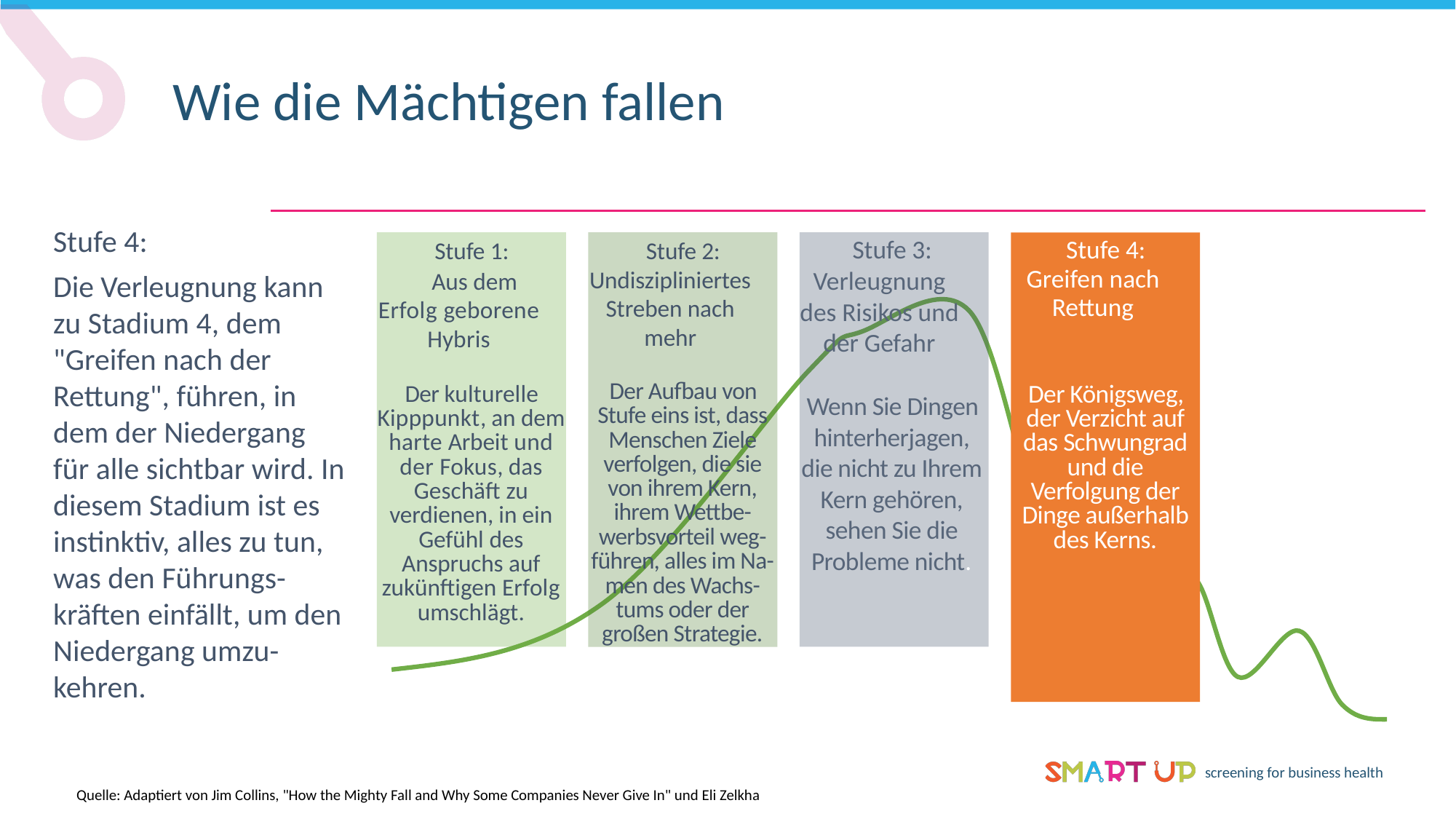

Wie die Mächtigen fallen
Stufe 4:
Die Verleugnung kann zu Stadium 4, dem "Greifen nach der Rettung", führen, in dem der Niedergang für alle sichtbar wird. In diesem Stadium ist es instinktiv, alles zu tun, was den Führungs-kräften einfällt, um den Niedergang umzu-kehren.

Stufe 4: Greifen nach Rettung

Der Königsweg, der Verzicht auf das Schwungrad und die Verfolgung der Dinge außerhalb des Kerns.

Stufe 1:
 Aus dem Erfolg geborene Hybris

Der kulturelle Kipppunkt, an dem harte Arbeit und der Fokus, das Geschäft zu verdienen, in ein Gefühl des Anspruchs auf zukünftigen Erfolg umschlägt.

Stufe 2: Undiszipliniertes Streben nach mehr

Der Aufbau von Stufe eins ist, dass Menschen Ziele verfolgen, die sie von ihrem Kern, ihrem Wettbe-werbsvorteil weg-führen, alles im Na-men des Wachs-tums oder der großen Strategie.
Stufe 3: Verleugnung des Risikos und der Gefahr

Wenn Sie Dingen hinterherjagen, die nicht zu Ihrem Kern gehören, sehen Sie die Probleme nicht.

Quelle: Adaptiert von Jim Collins, "How the Mighty Fall and Why Some Companies Never Give In" und Eli Zelkha